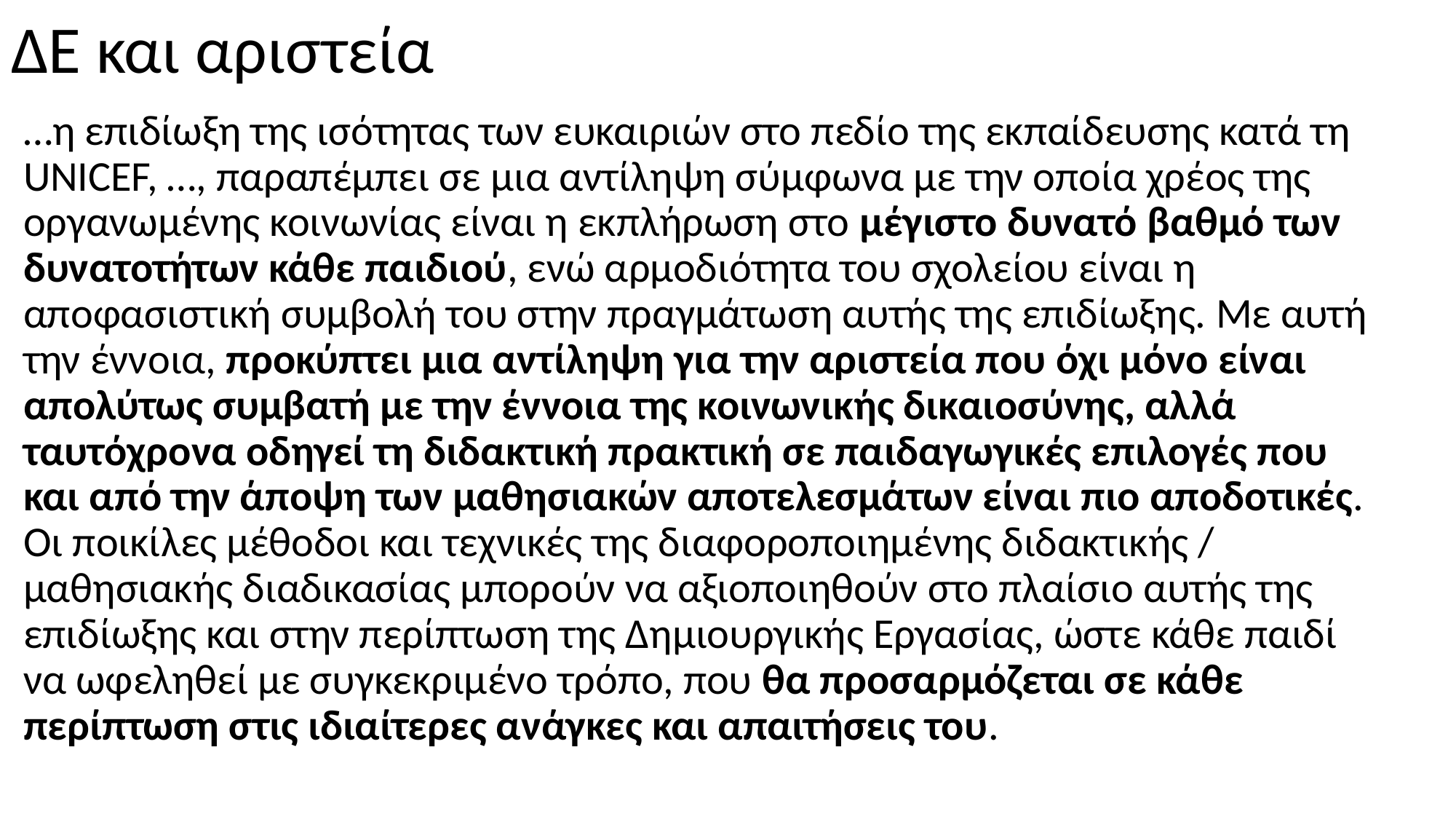

# ΔΕ και αριστεία
…η επιδίωξη της ισότητας των ευκαιριών στο πεδίο της εκπαίδευσης κατά τη UNICEF, …, παραπέμπει σε μια αντίληψη σύμφωνα με την οποία χρέος της οργανωμένης κοινωνίας είναι η εκπλήρωση στο μέγιστο δυνατό βαθμό των δυνατοτήτων κάθε παιδιού, ενώ αρμοδιότητα του σχολείου είναι η αποφασιστική συμβολή του στην πραγμάτωση αυτής της επιδίωξης. Με αυτή την έννοια, προκύπτει μια αντίληψη για την αριστεία που όχι μόνο είναι απολύτως συμβατή με την έννοια της κοινωνικής δικαιοσύνης, αλλά ταυτόχρονα οδηγεί τη διδακτική πρακτική σε παιδαγωγικές επιλογές που και από την άποψη των μαθησιακών αποτελεσμάτων είναι πιο αποδοτικές. Οι ποικίλες μέθοδοι και τεχνικές της διαφοροποιημένης διδακτικής / μαθησιακής διαδικασίας μπορούν να αξιοποιηθούν στο πλαίσιο αυτής της επιδίωξης και στην περίπτωση της Δημιουργικής Εργασίας, ώστε κάθε παιδί να ωφεληθεί με συγκεκριμένο τρόπο, που θα προσαρμόζεται σε κάθε περίπτωση στις ιδιαίτερες ανάγκες και απαιτήσεις του.